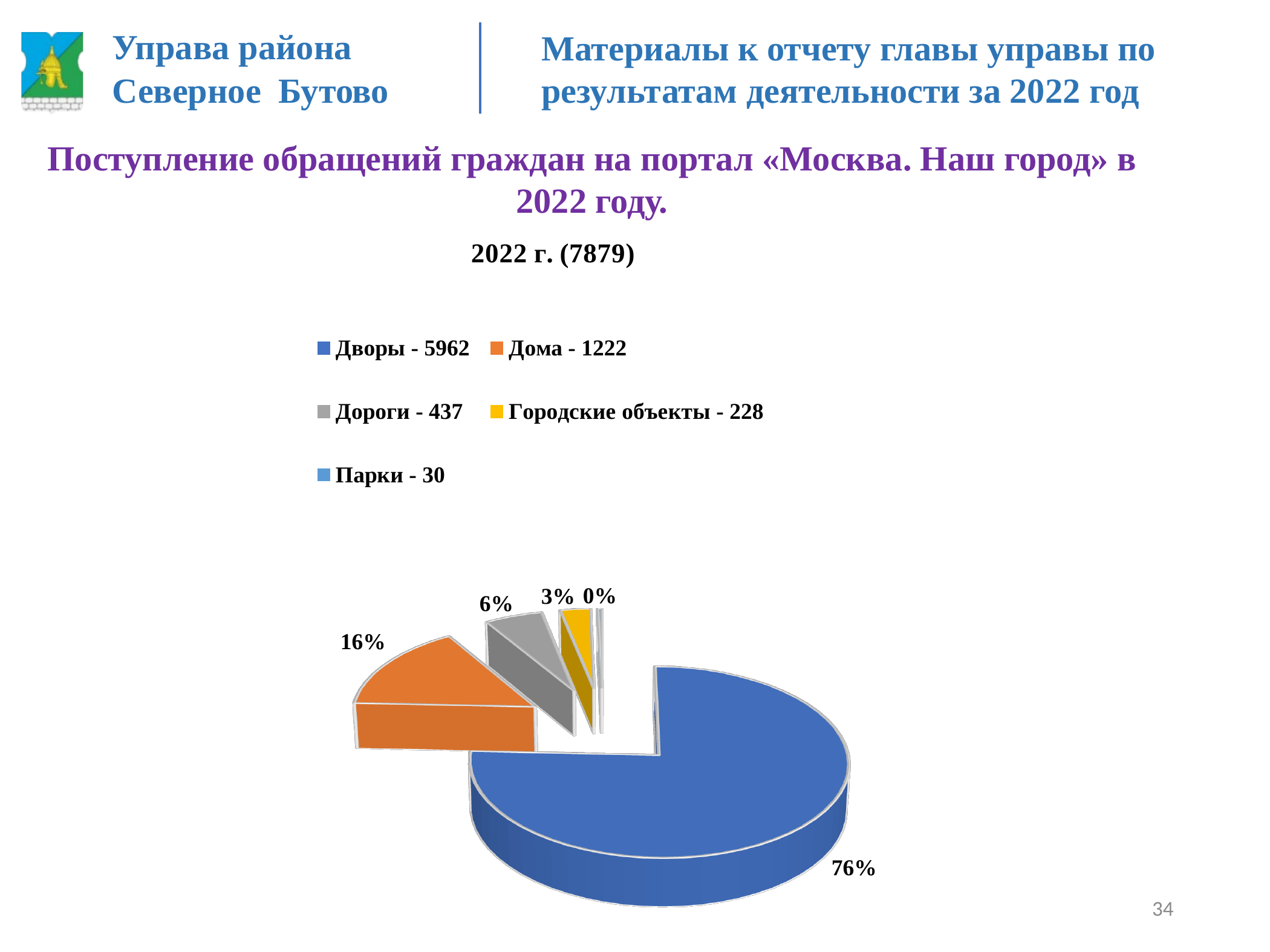

Управа района
Северное  Бутово
Материалы к отчету главы управы по результатам деятельности за 2022 год

Поступление обращений граждан на портал «Москва. Наш город» в 2022 году.

[unsupported chart]

34